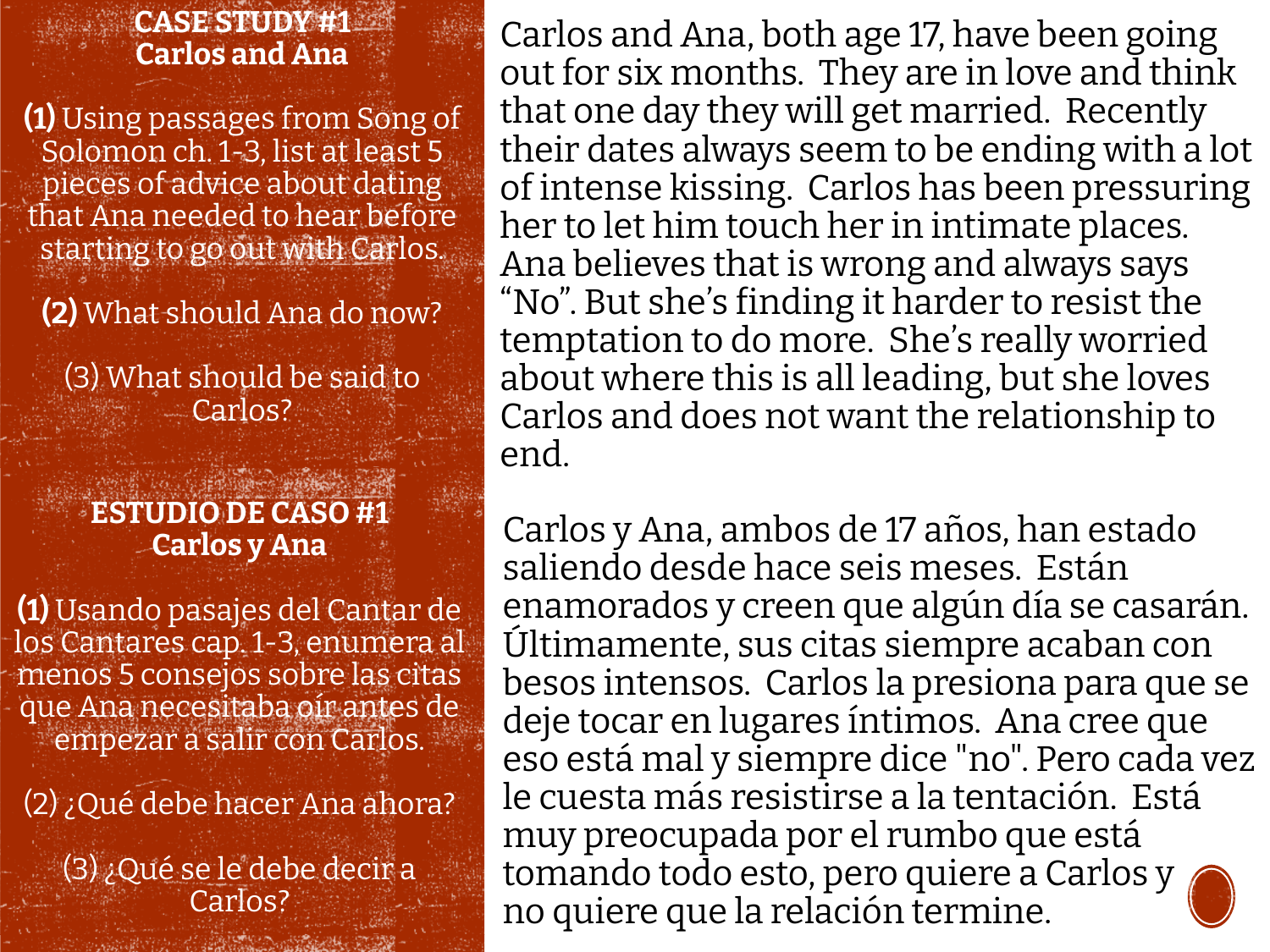

# CASE STUDY #1 Carlos and Ana (1) Using passages from Song of Solomon ch. 1-3, list at least 5 pieces of advice about dating that Ana needed to hear before starting to go out with Carlos. (2) What should Ana do now? (3) What should be said to Carlos?

Carlos and Ana, both age 17, have been going out for six months.  They are in love and think that one day they will get married.  Recently their dates always seem to be ending with a lot of intense kissing.  Carlos has been pressuring her to let him touch her in intimate places.  Ana believes that is wrong and always says “No”. But she’s finding it harder to resist the temptation to do more.  She’s really worried about where this is all leading, but she loves Carlos and does not want the relationship to end.
Carlos y Ana, ambos de 17 años, han estado saliendo desde hace seis meses.  Están enamorados y creen que algún día se casarán.  Últimamente, sus citas siempre acaban con besos intensos.  Carlos la presiona para que se deje tocar en lugares íntimos.  Ana cree que eso está mal y siempre dice "no". Pero cada vez le cuesta más resistirse a la tentación.  Está muy preocupada por el rumbo que está tomando todo esto, pero quiere a Carlos y
no quiere que la relación termine.
ESTUDIO DE CASO #1
Carlos y Ana
(1) Usando pasajes del Cantar de los Cantares cap. 1-3, enumera al menos 5 consejos sobre las citas que Ana necesitaba oír antes de empezar a salir con Carlos.

(2) ¿Qué debe hacer Ana ahora?

(3) ¿Qué se le debe decir a Carlos?